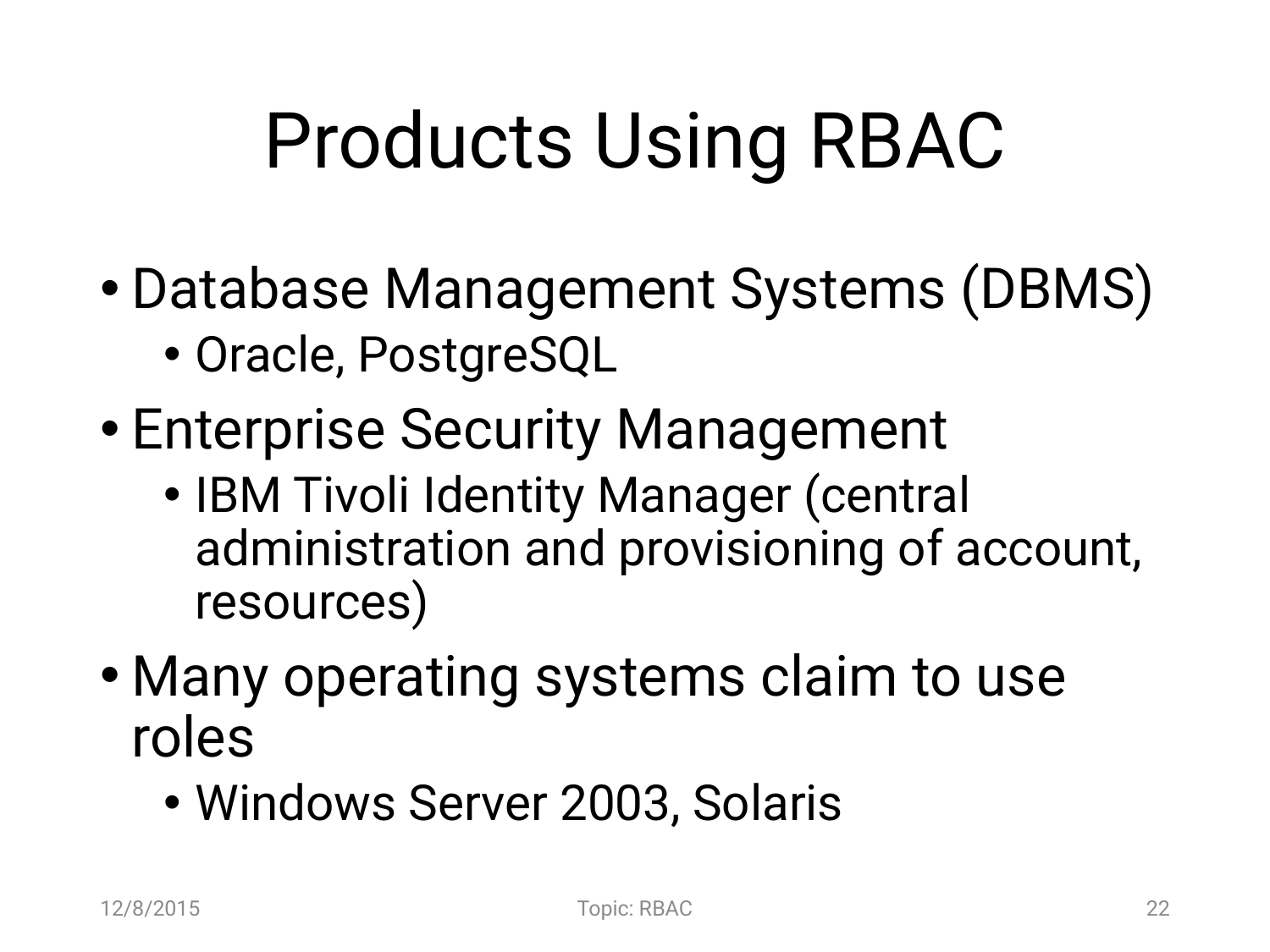

# Products Using RBAC
Database Management Systems (DBMS)
Oracle, PostgreSQL
Enterprise Security Management
IBM Tivoli Identity Manager (central administration and provisioning of account, resources)
Many operating systems claim to use roles
Windows Server 2003, Solaris
12/8/2015
Topic: RBAC
22